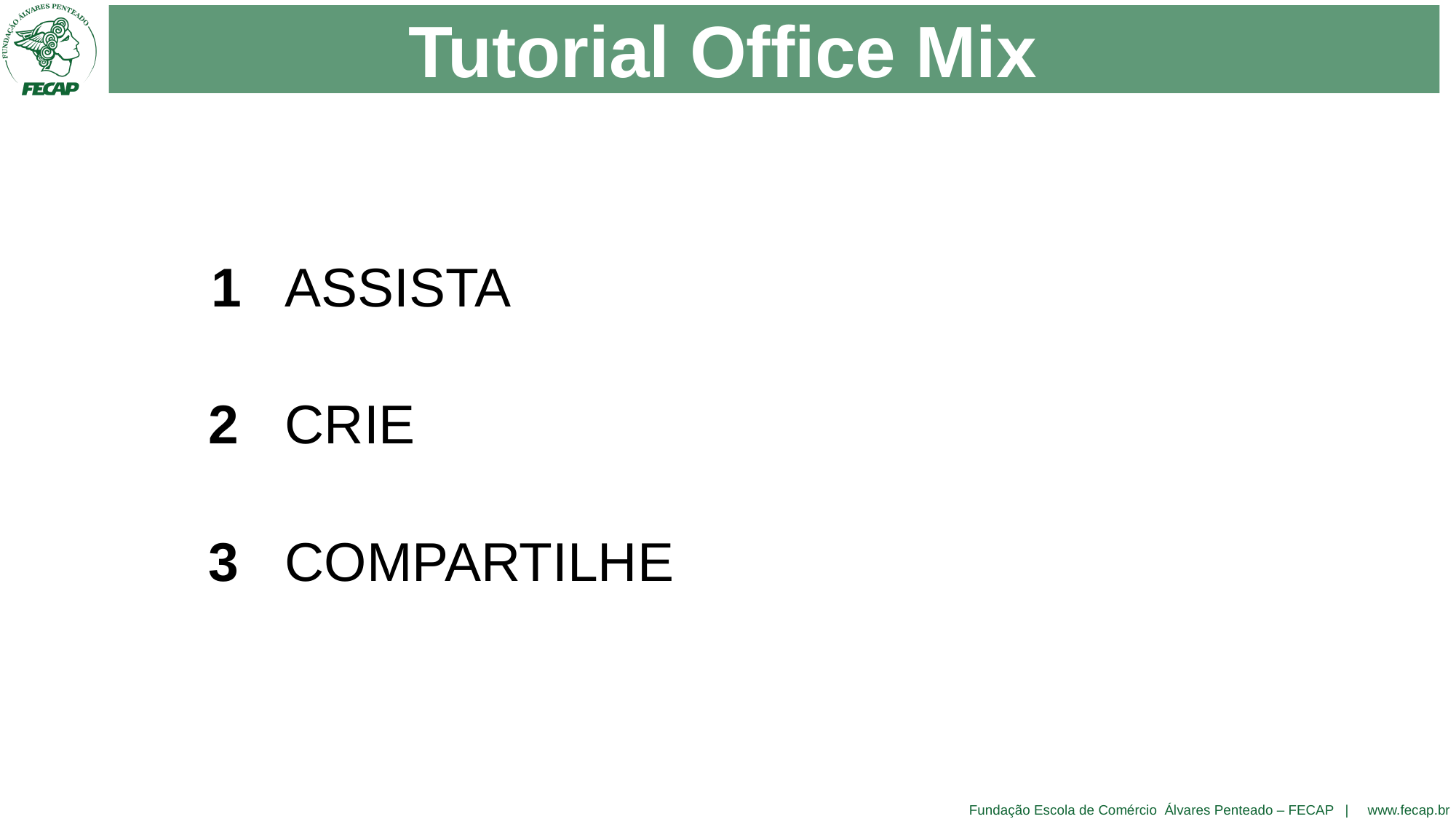

Tutorial Office Mix

ASSISTA
1

2
CRIE

3
COMPARTILHE